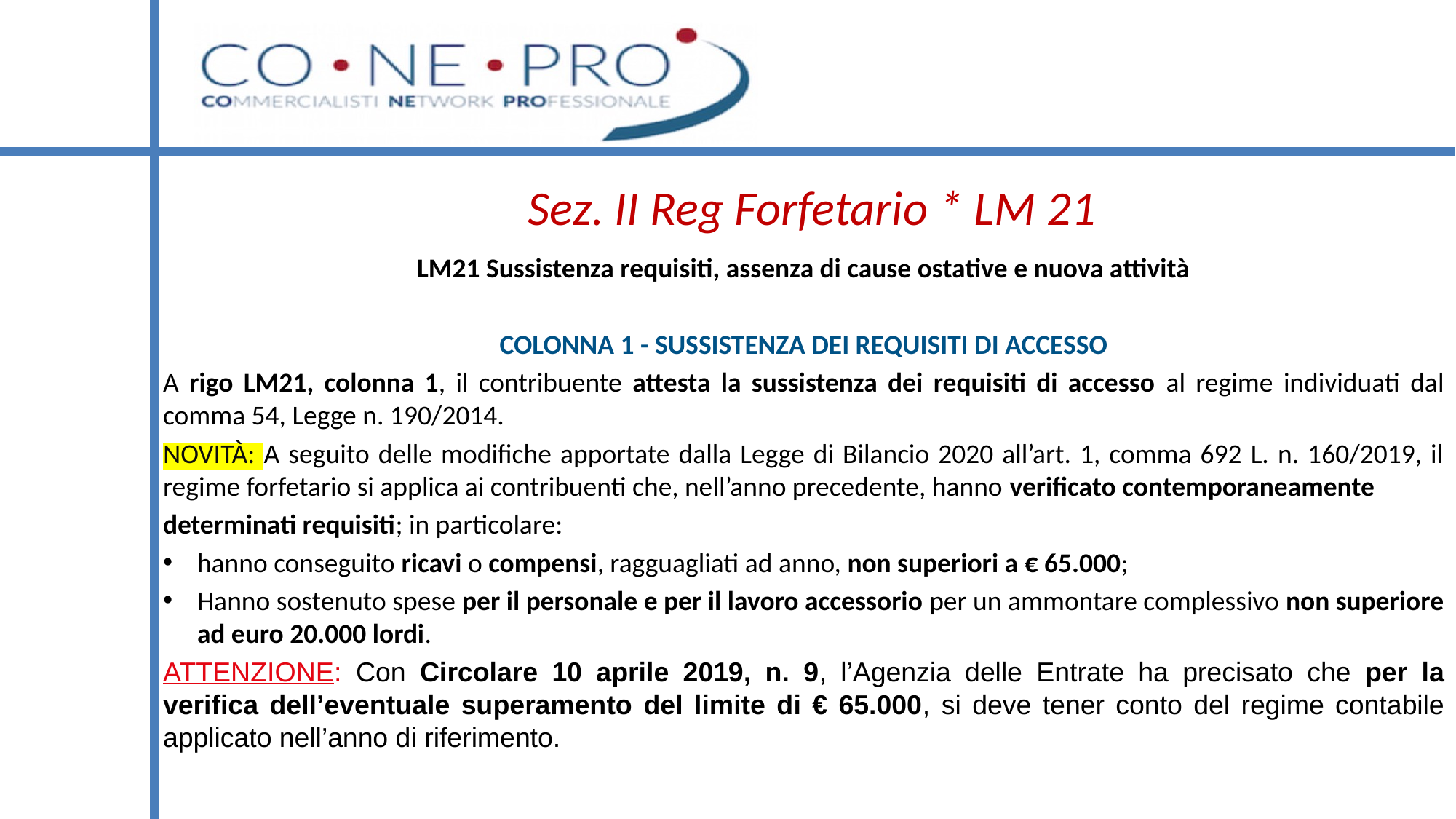

# Sez. II Reg Forfetario * LM 21
LM21 Sussistenza requisiti, assenza di cause ostative e nuova attività

COLONNA 1 - SUSSISTENZA DEI REQUISITI DI ACCESSO
A rigo LM21, colonna 1, il contribuente attesta la sussistenza dei requisiti di accesso al regime individuati dal comma 54, Legge n. 190/2014.
NOVITÀ: A seguito delle modifiche apportate dalla Legge di Bilancio 2020 all’art. 1, comma 692 L. n. 160/2019, il regime forfetario si applica ai contribuenti che, nell’anno precedente, hanno verificato contemporaneamente
determinati requisiti; in particolare:
hanno conseguito ricavi o compensi, ragguagliati ad anno, non superiori a € 65.000;
Hanno sostenuto spese per il personale e per il lavoro accessorio per un ammontare complessivo non superiore ad euro 20.000 lordi.
ATTENZIONE: Con Circolare 10 aprile 2019, n. 9, l’Agenzia delle Entrate ha precisato che per la verifica dell’eventuale superamento del limite di € 65.000, si deve tener conto del regime contabile applicato nell’anno di riferimento.